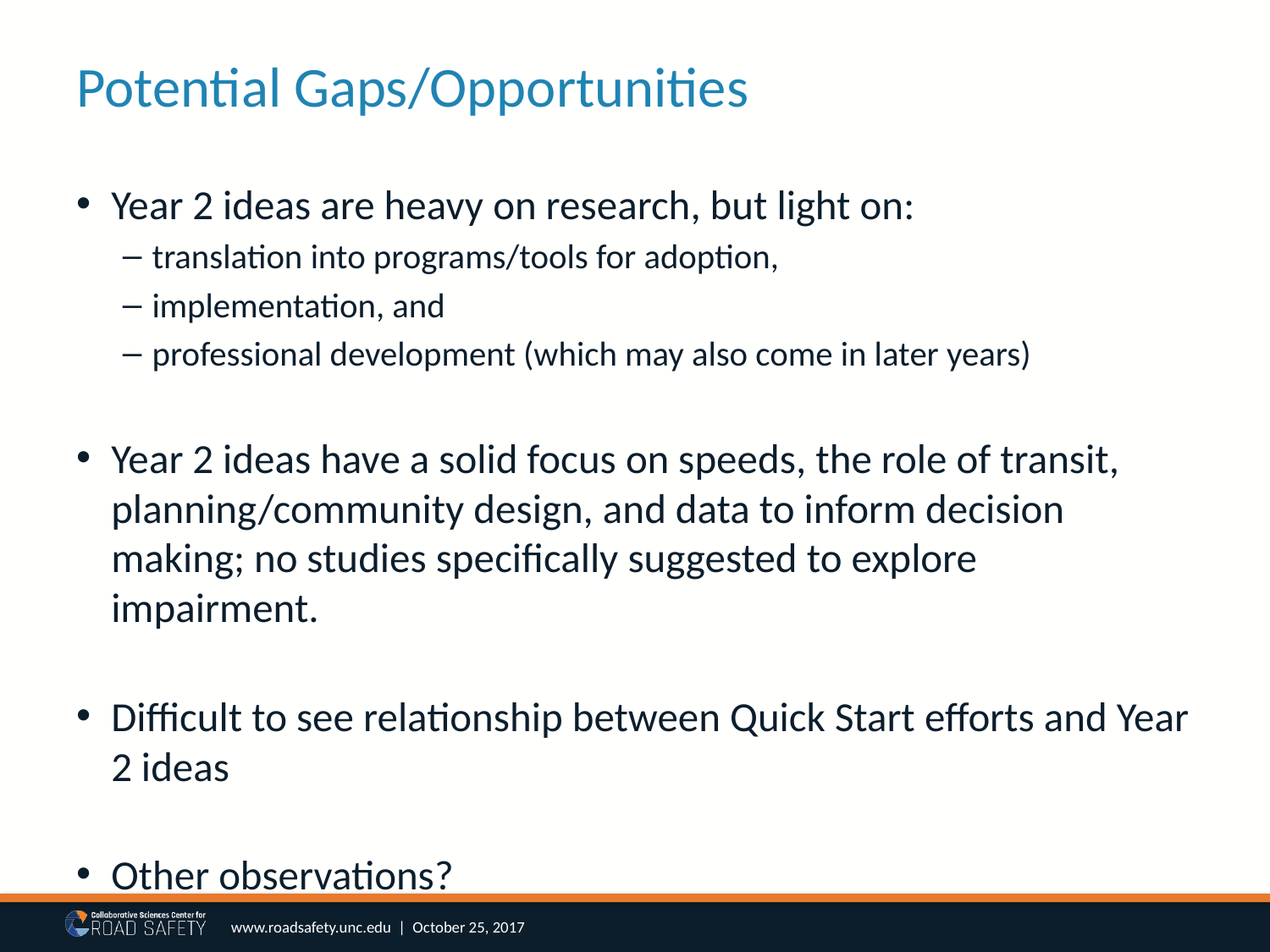

# Potential Gaps/Opportunities

Year 2 ideas are heavy on research, but light on:
translation into programs/tools for adoption,
implementation, and
professional development (which may also come in later years)

Year 2 ideas have a solid focus on speeds, the role of transit, planning/community design, and data to inform decision making; no studies specifically suggested to explore impairment.

Difficult to see relationship between Quick Start efforts and Year 2 ideas

Other observations?
www.roadsafety.unc.edu  |  October 25, 2017